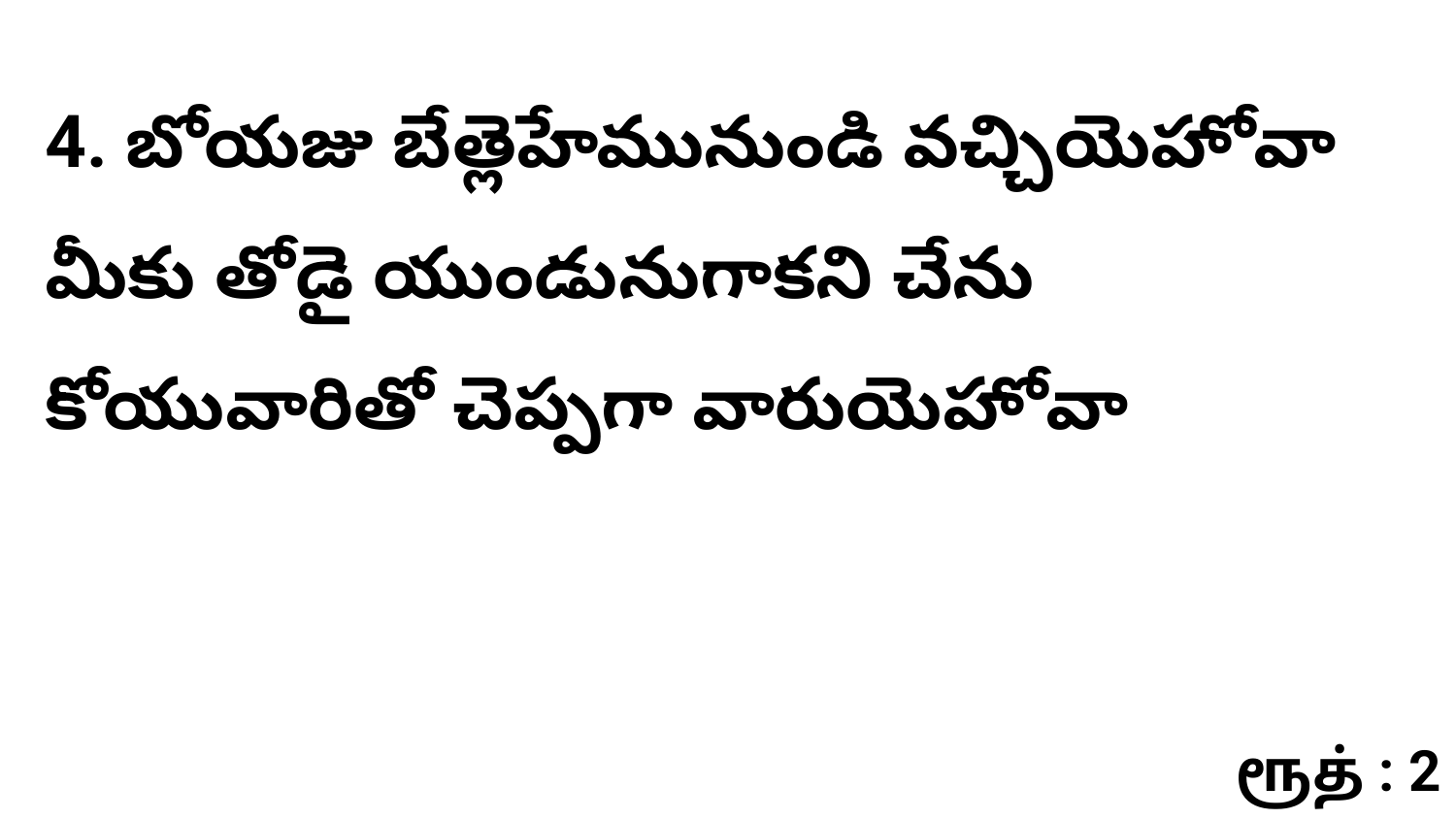

4. ​బోయజు బేత్లెహేమునుండి వచ్చియెహోవా మీకు తోడై యుండునుగాకని చేను కోయువారితో చెప్పగా వారుయెహోవా
ரூத் : 2